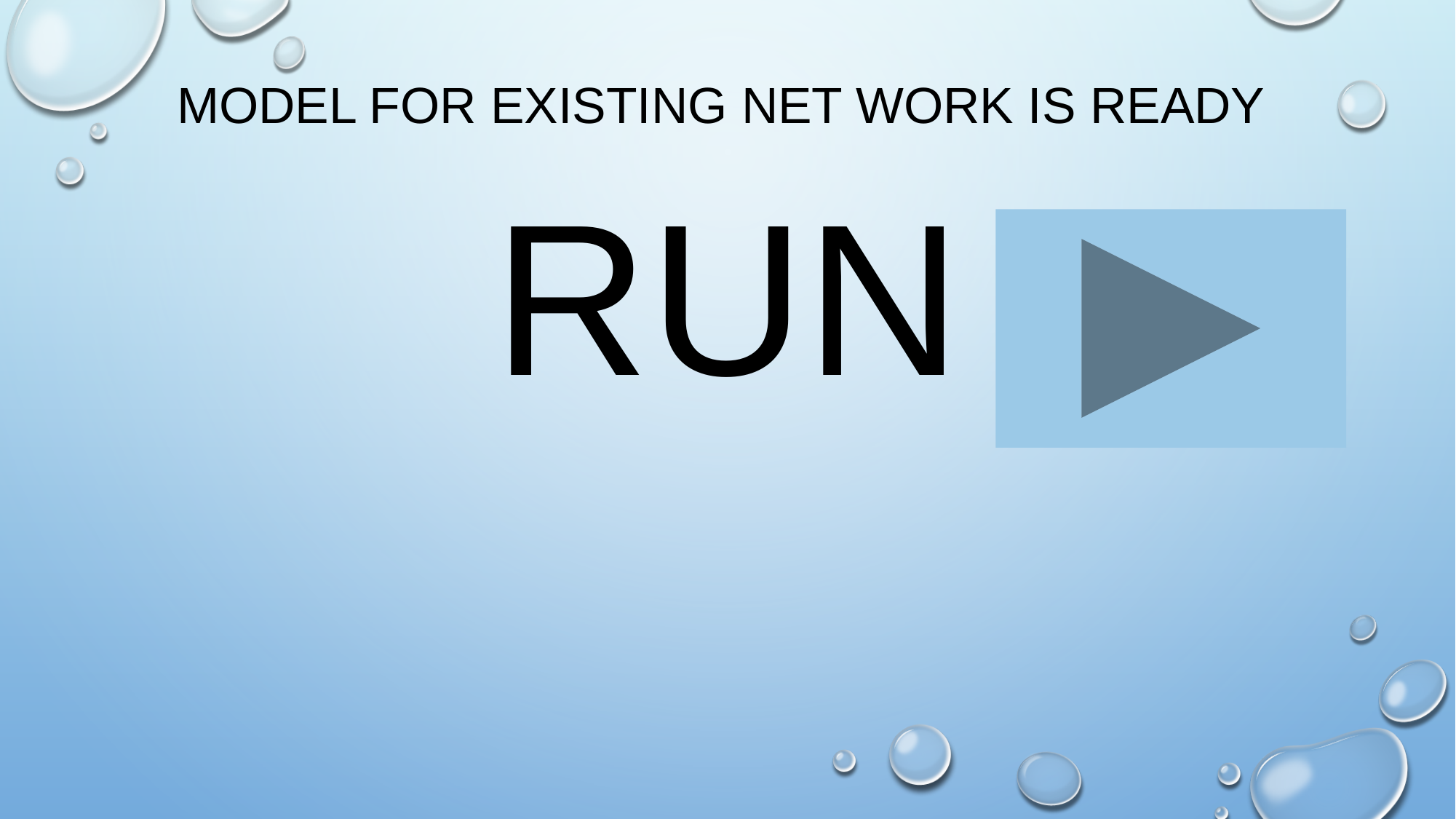

# Model for existing net work is ready run